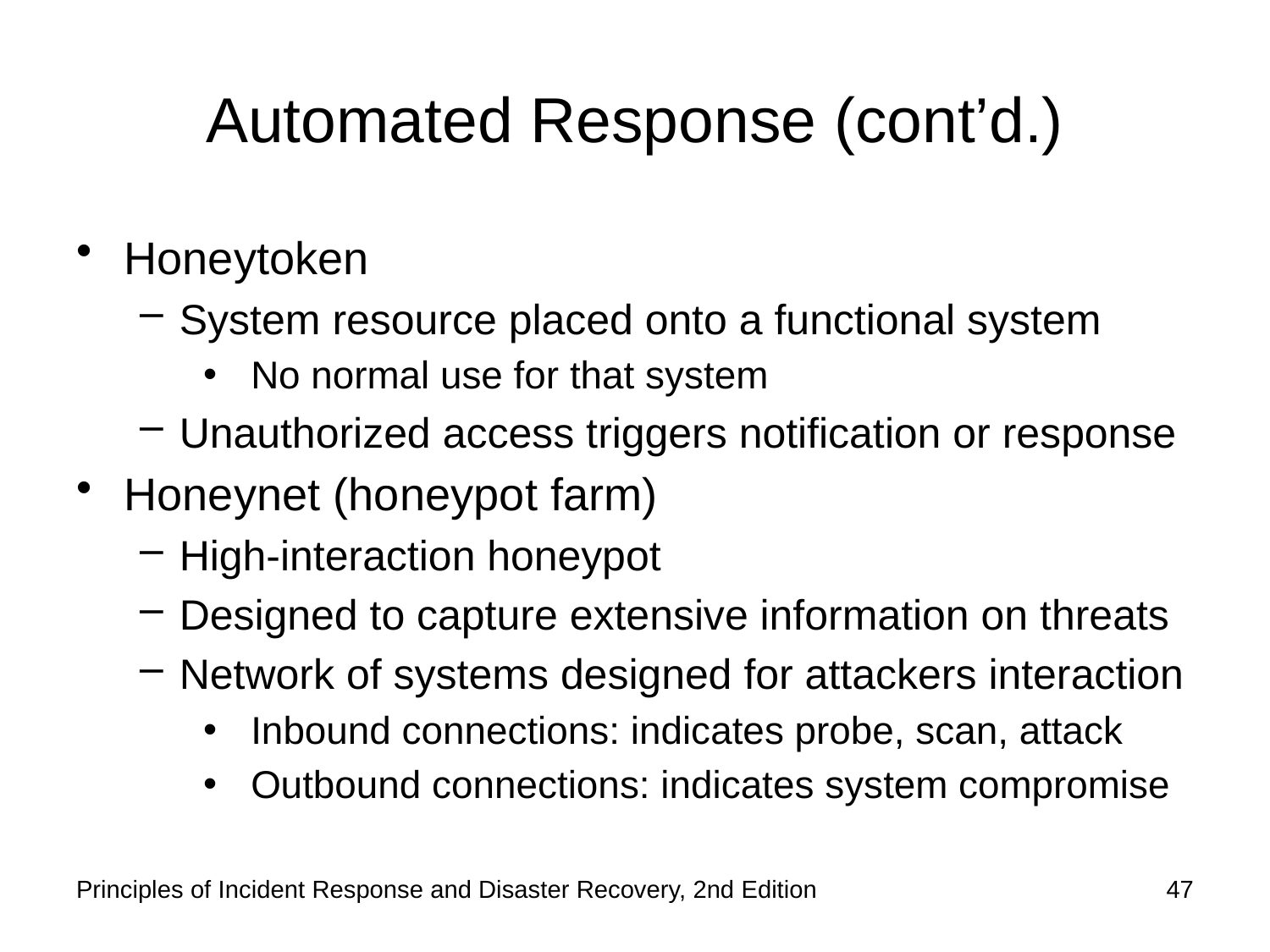

# Automated Response (cont’d.)
Honeytoken
System resource placed onto a functional system
No normal use for that system
Unauthorized access triggers notification or response
Honeynet (honeypot farm)
High-interaction honeypot
Designed to capture extensive information on threats
Network of systems designed for attackers interaction
Inbound connections: indicates probe, scan, attack
Outbound connections: indicates system compromise

Principles of Incident Response and Disaster Recovery, 2nd Edition
47